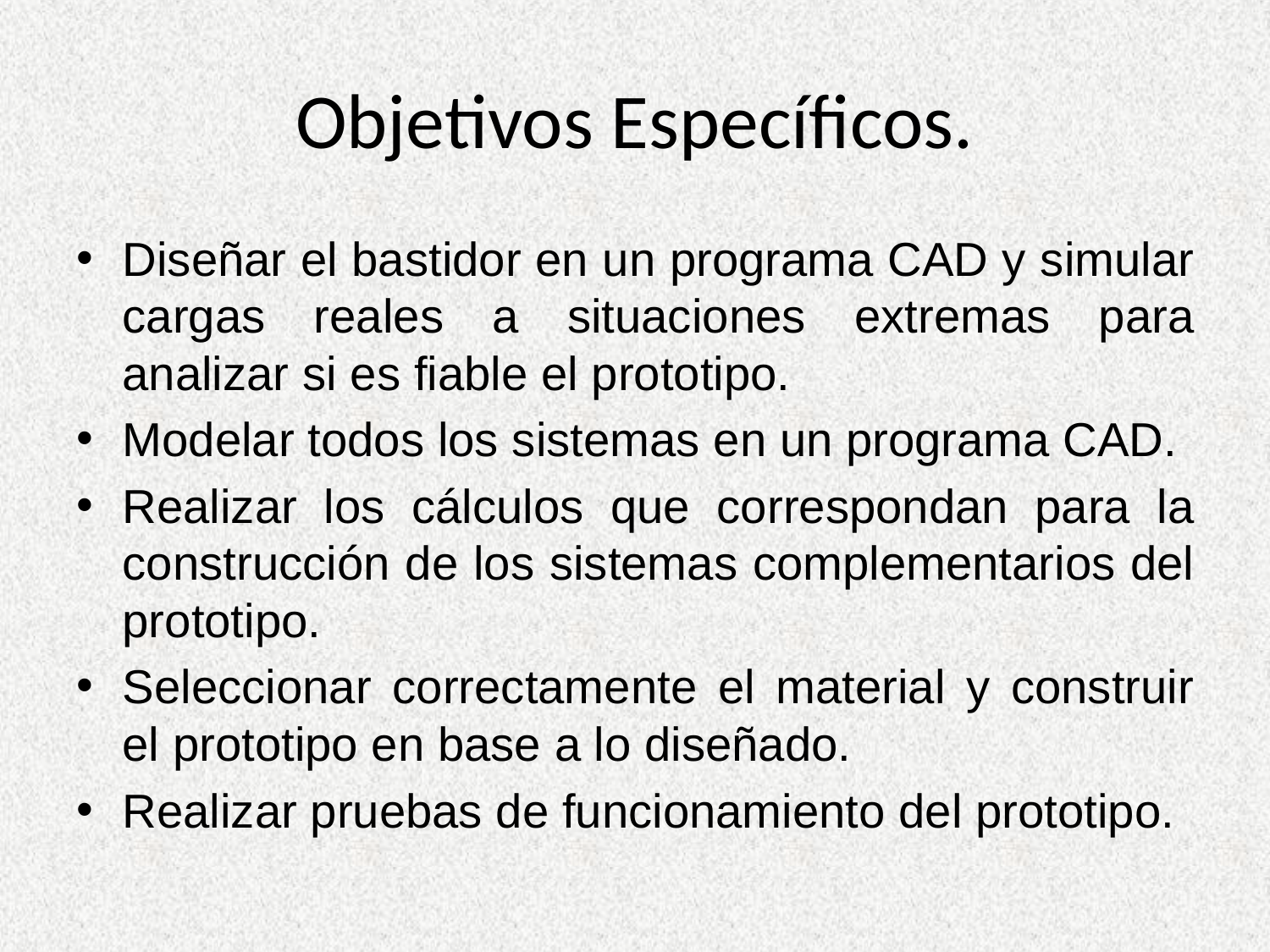

# Objetivos Específicos.
Diseñar el bastidor en un programa CAD y simular cargas reales a situaciones extremas para analizar si es fiable el prototipo.
Modelar todos los sistemas en un programa CAD.
Realizar los cálculos que correspondan para la construcción de los sistemas complementarios del prototipo.
Seleccionar correctamente el material y construir el prototipo en base a lo diseñado.
Realizar pruebas de funcionamiento del prototipo.